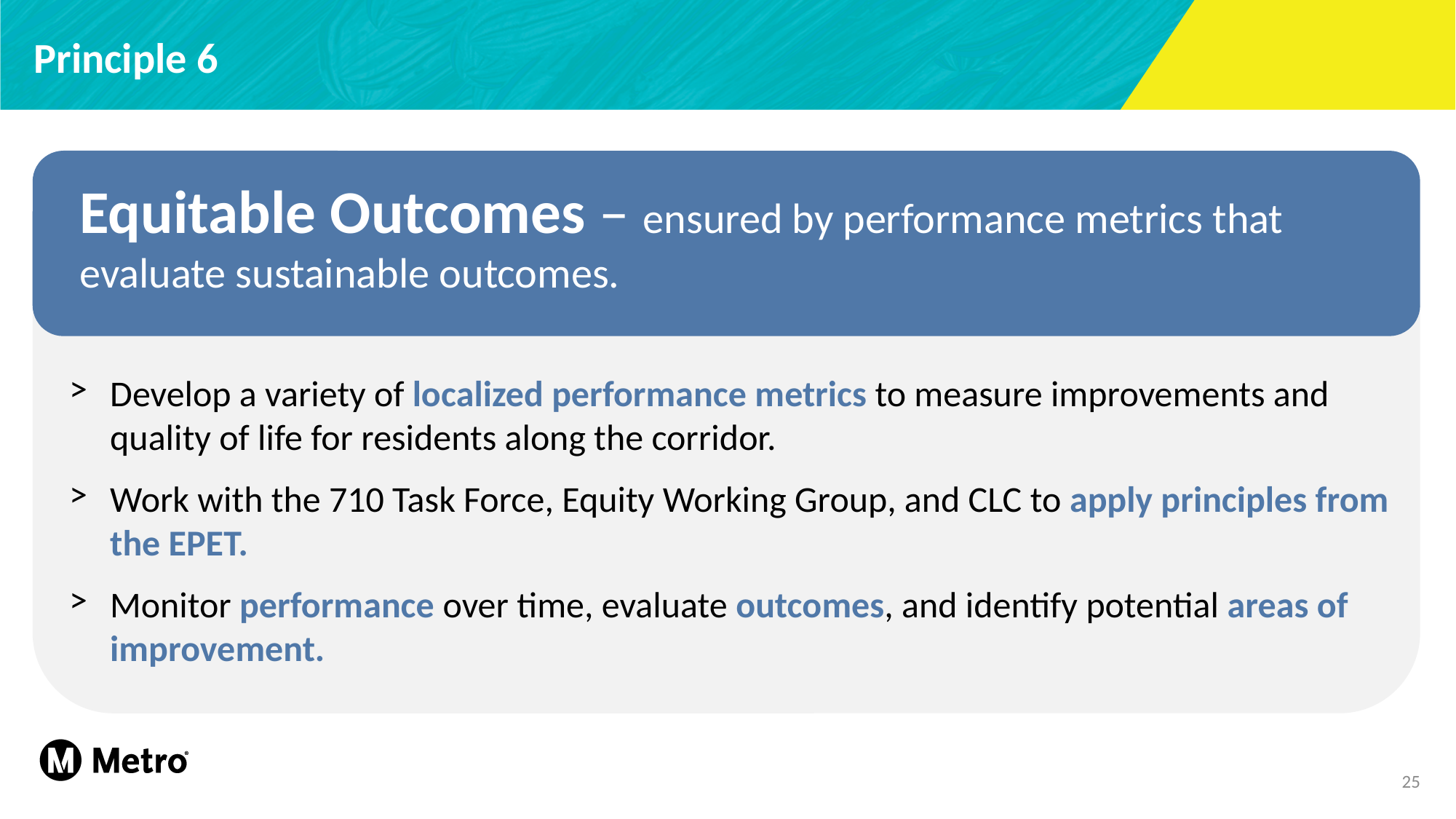

Principle 6

Equitable Outcomes – ensured by performance metrics that evaluate sustainable outcomes.

Develop a variety of localized performance metrics to measure improvements and quality of life for residents along the corridor.
Work with the 710 Task Force, Equity Working Group, and CLC to apply principles from the EPET.
Monitor performance over time, evaluate outcomes, and identify potential areas of improvement.

25